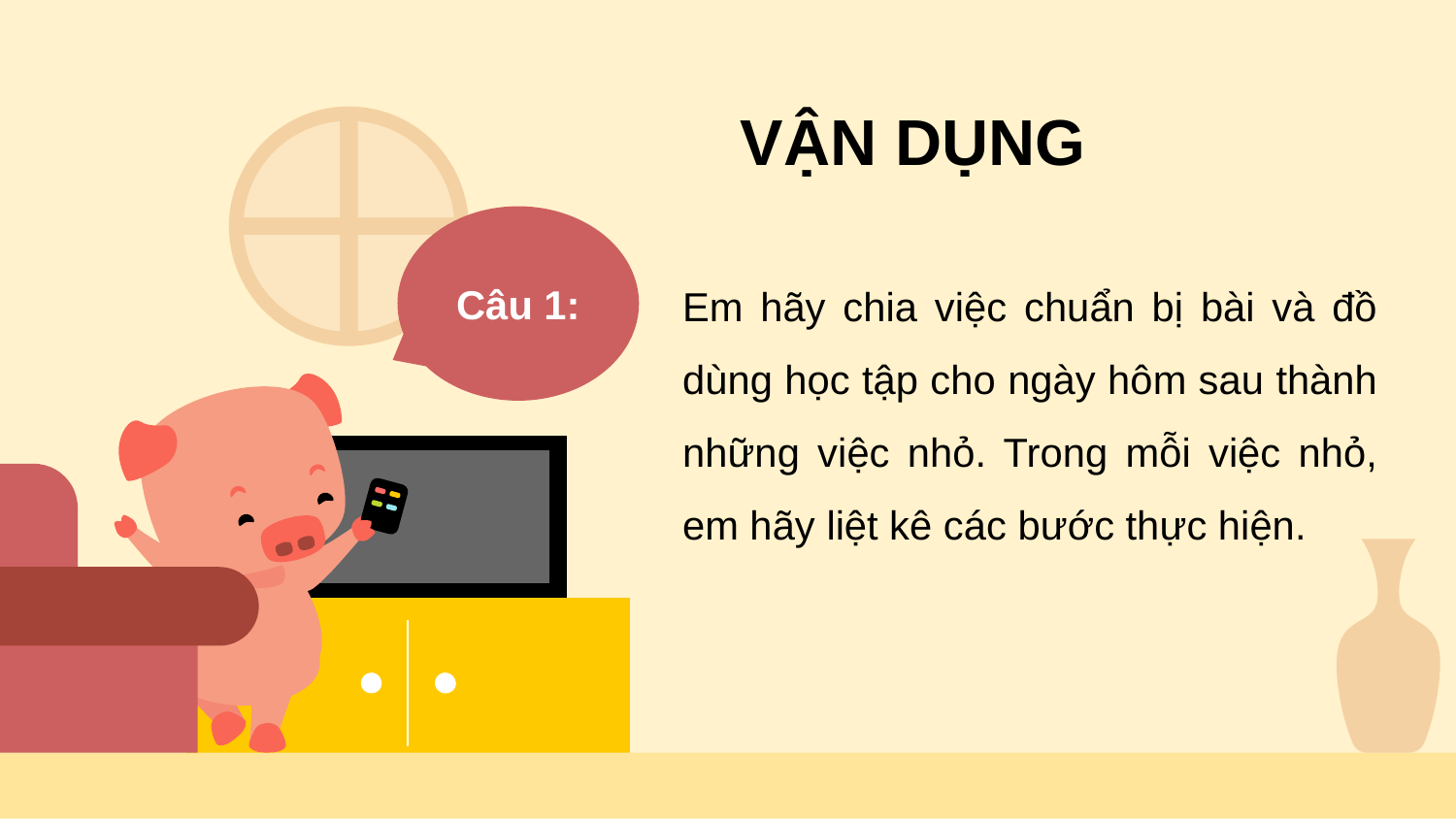

# VẬN DỤNG
Câu 1:
Em hãy chia việc chuẩn bị bài và đồ dùng học tập cho ngày hôm sau thành những việc nhỏ. Trong mỗi việc nhỏ, em hãy liệt kê các bước thực hiện.